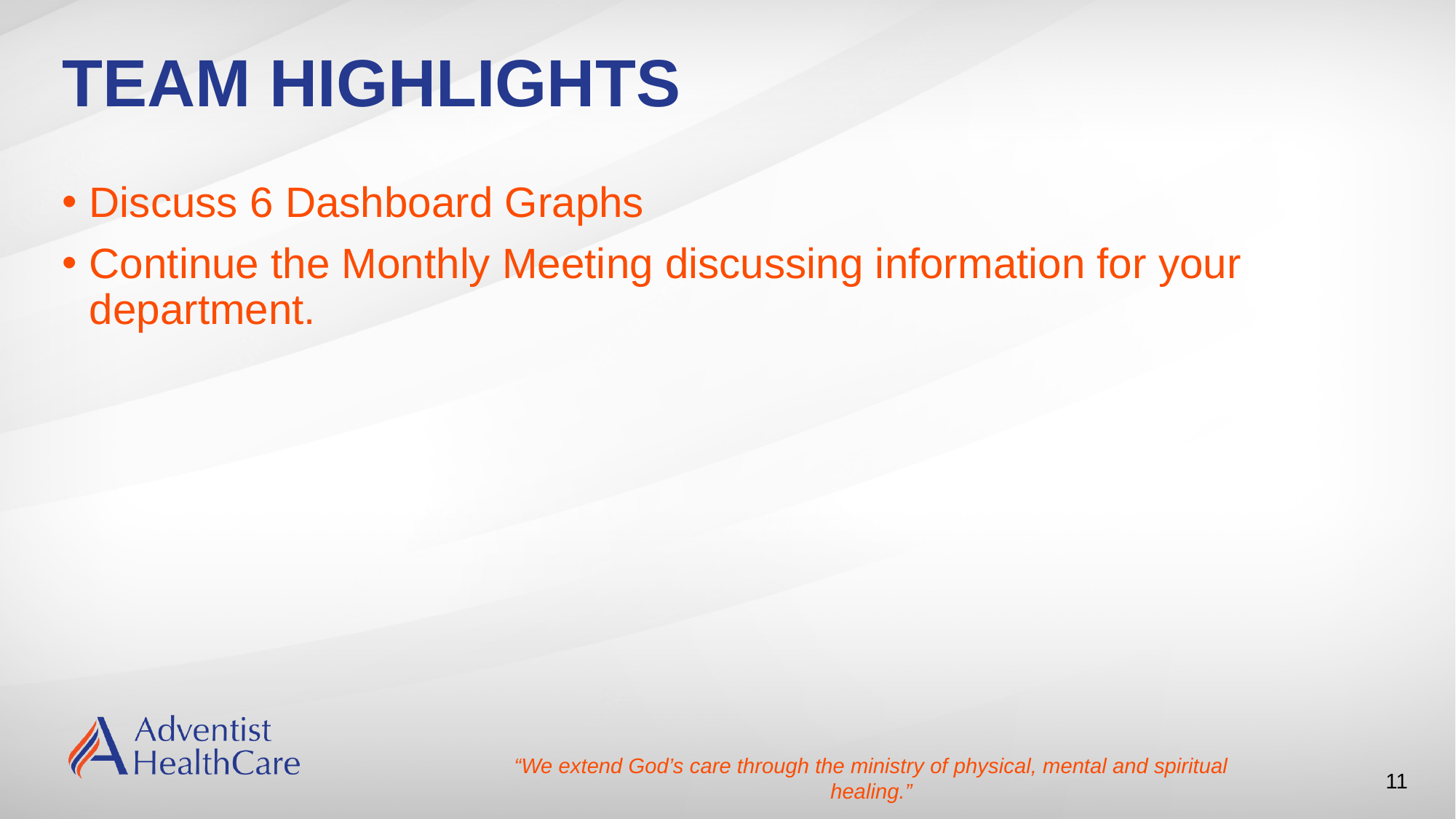

# TEAM HIGHLIGHTS
Discuss 6 Dashboard Graphs
Continue the Monthly Meeting discussing information for your department.

“We extend God’s care through the ministry of physical, mental and spiritual healing.”
11